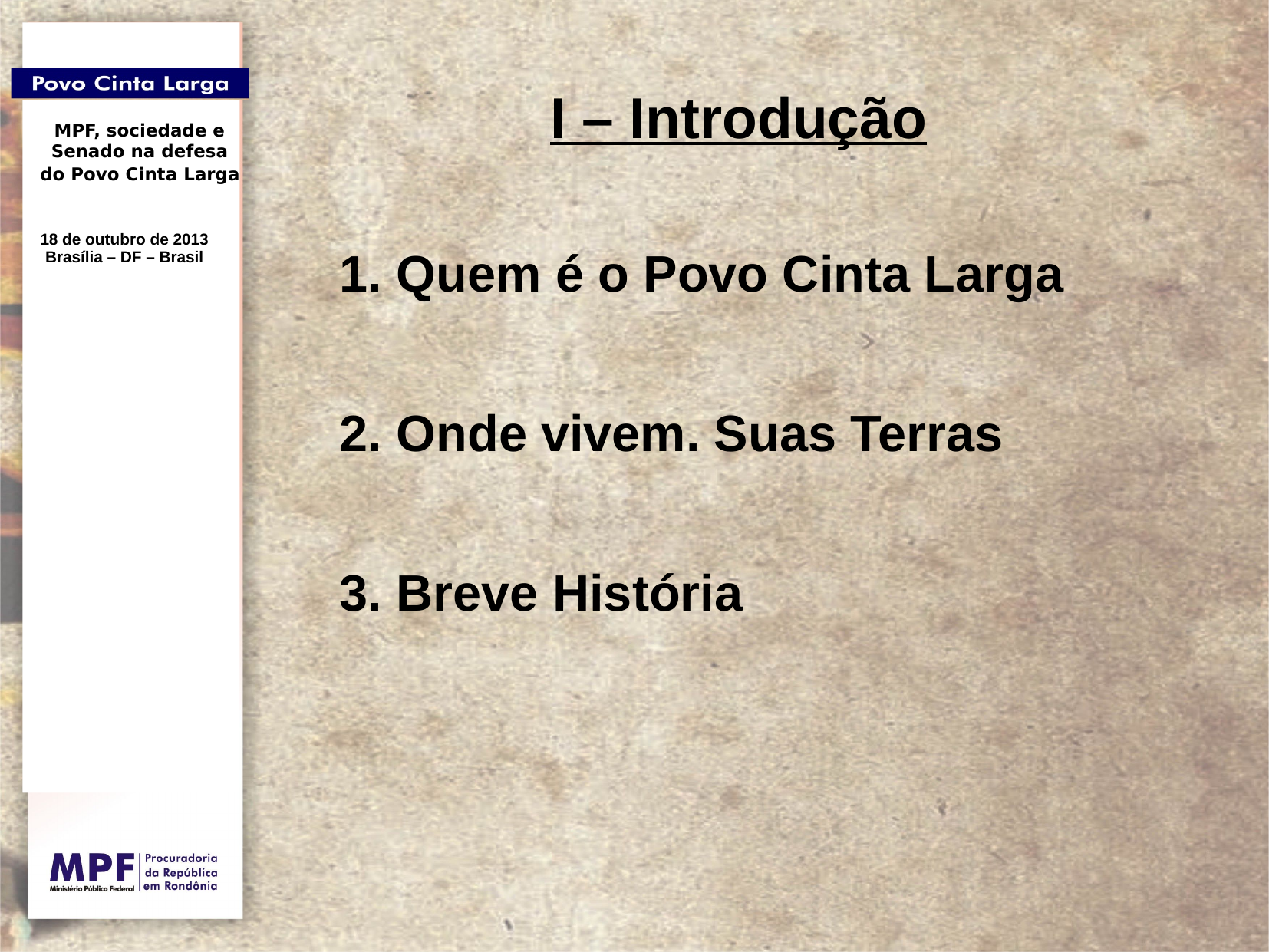

# I – Introdução

1. Quem é o Povo Cinta Larga

2. Onde vivem. Suas Terras

3. Breve História